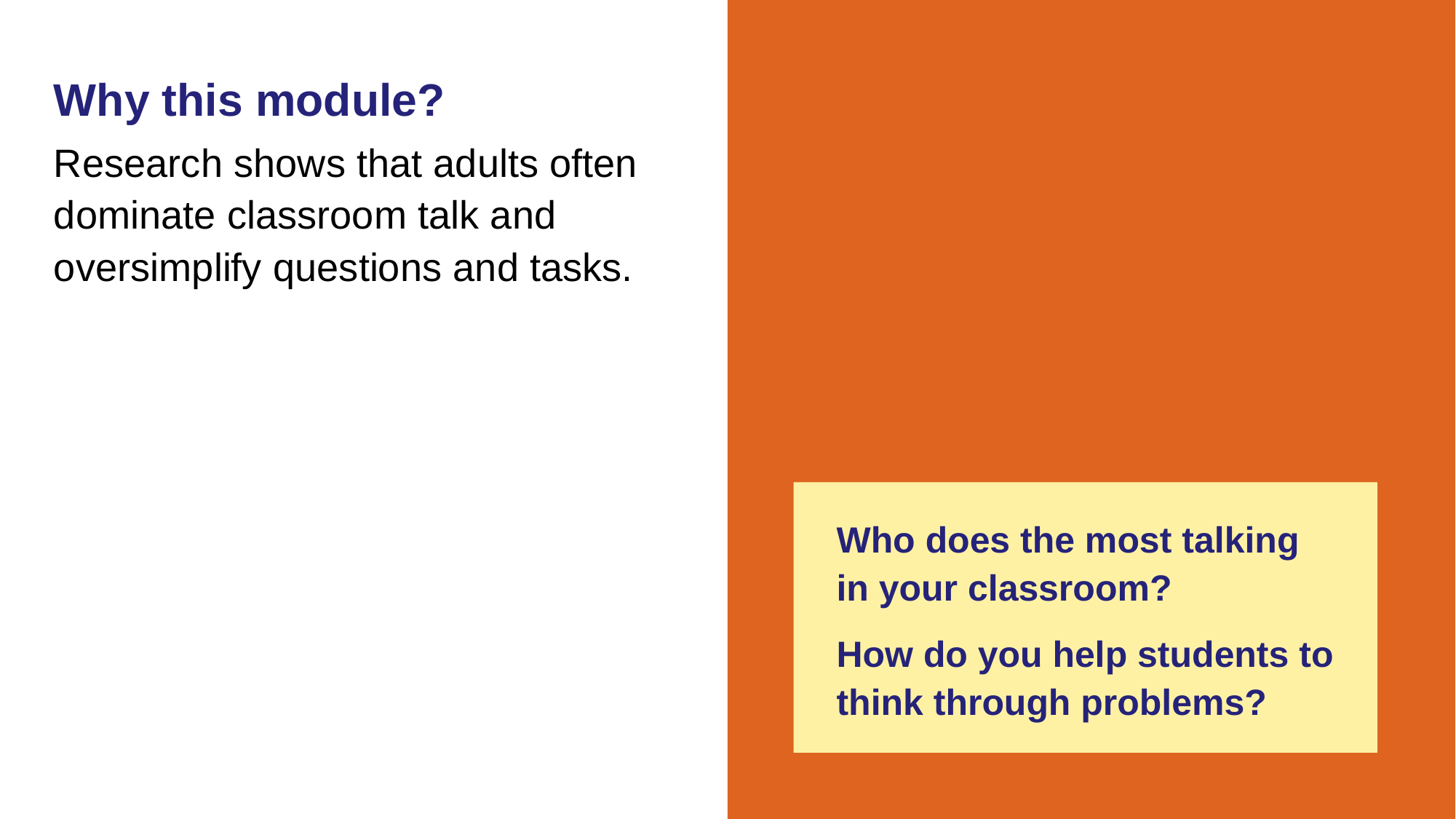

# Why this module?
Research shows that adults often  dominate classroom talk and oversimplify questions and tasks.

Who does the most talking in your classroom?
How do you help students to think through problems?